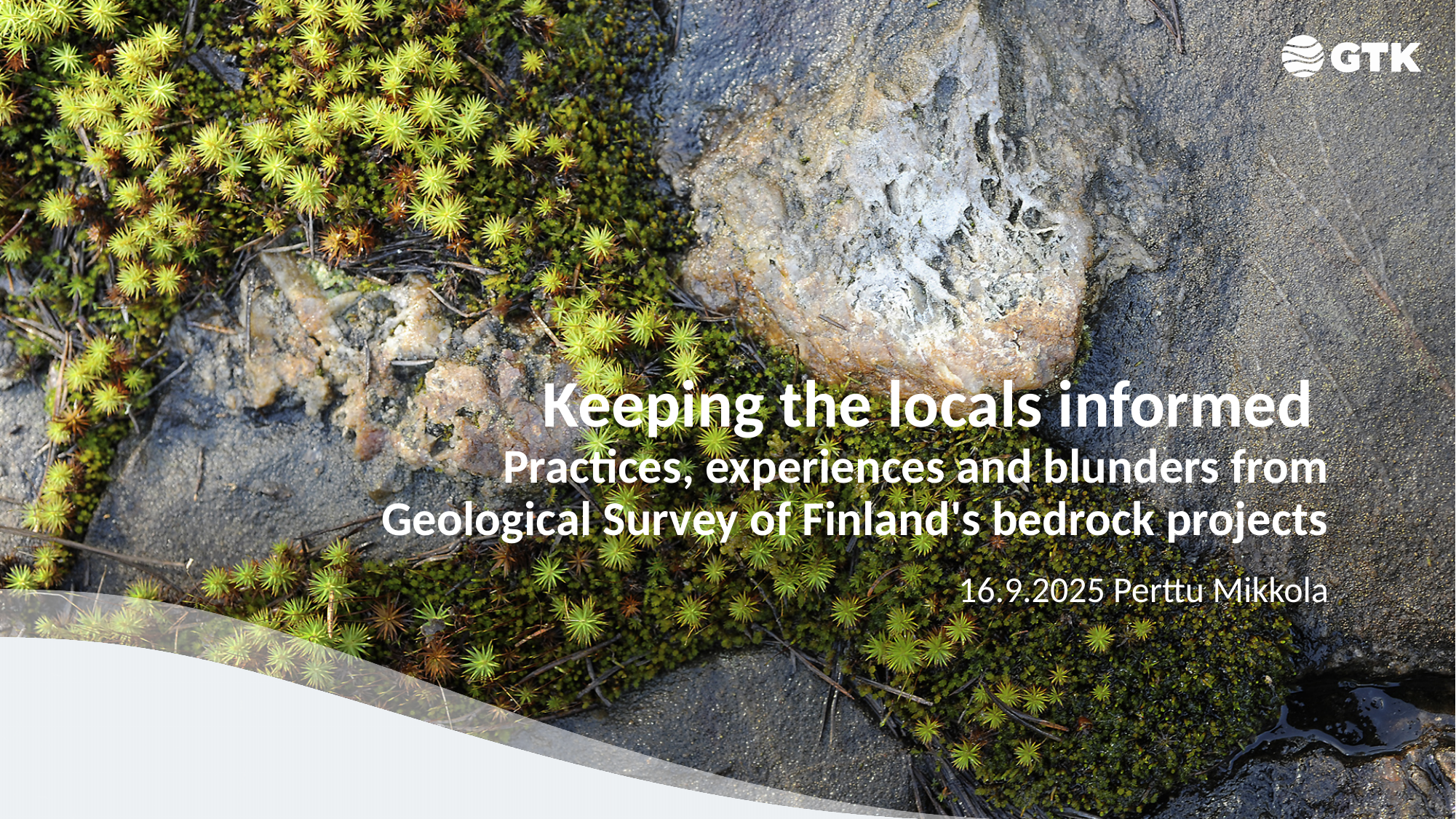

# Keeping the locals informed Practices, experiences and blunders from Geological Survey of Finland's bedrock projects
16.9.2025 Perttu Mikkola